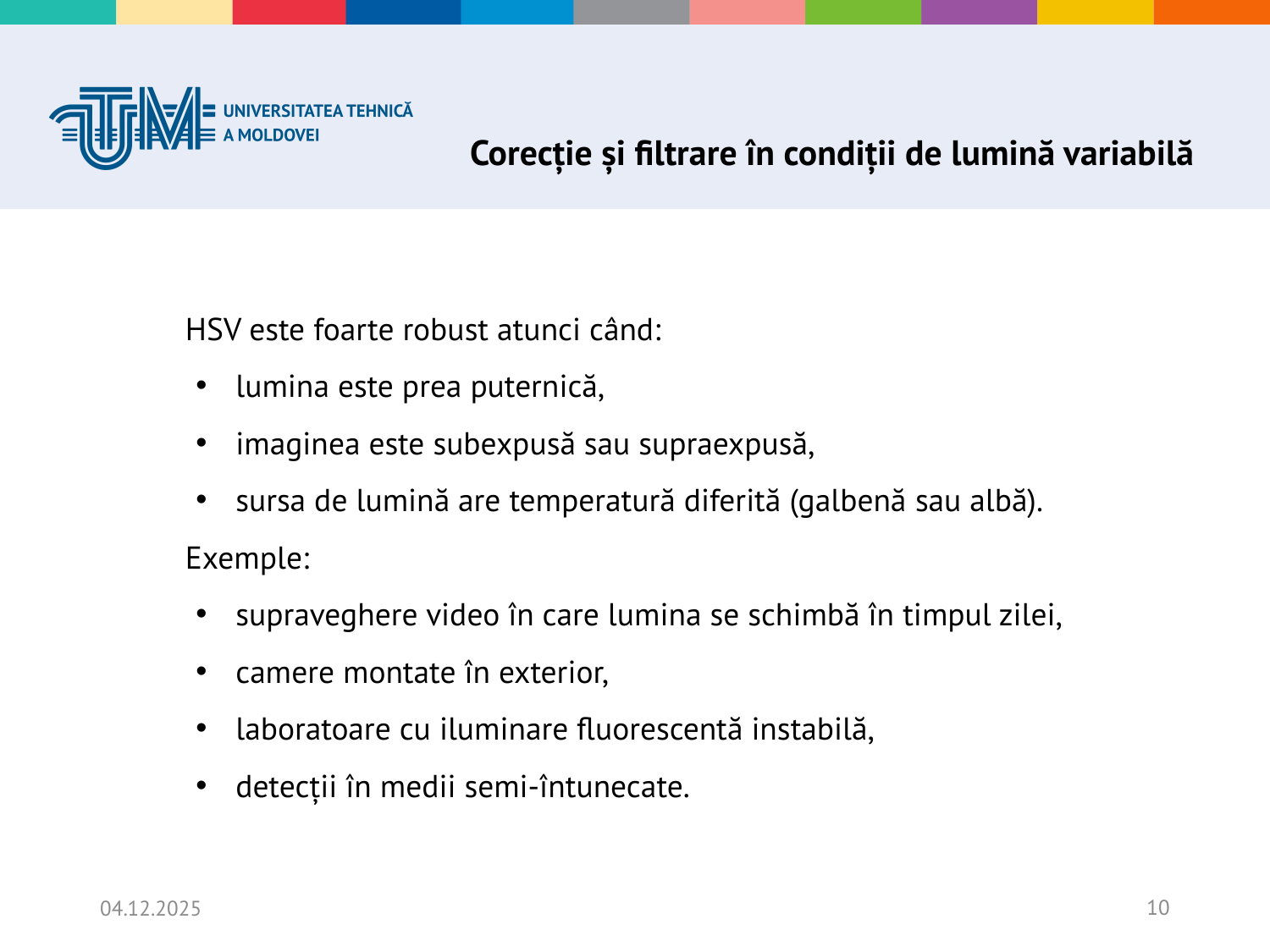

# Corecție și filtrare în condiții de lumină variabilă
HSV este foarte robust atunci când:
lumina este prea puternică,
imaginea este subexpusă sau supraexpusă,
sursa de lumină are temperatură diferită (galbenă sau albă).
Exemple:
supraveghere video în care lumina se schimbă în timpul zilei,
camere montate în exterior,
laboratoare cu iluminare fluorescentă instabilă,
detecții în medii semi-întunecate.
04.12.2025
10